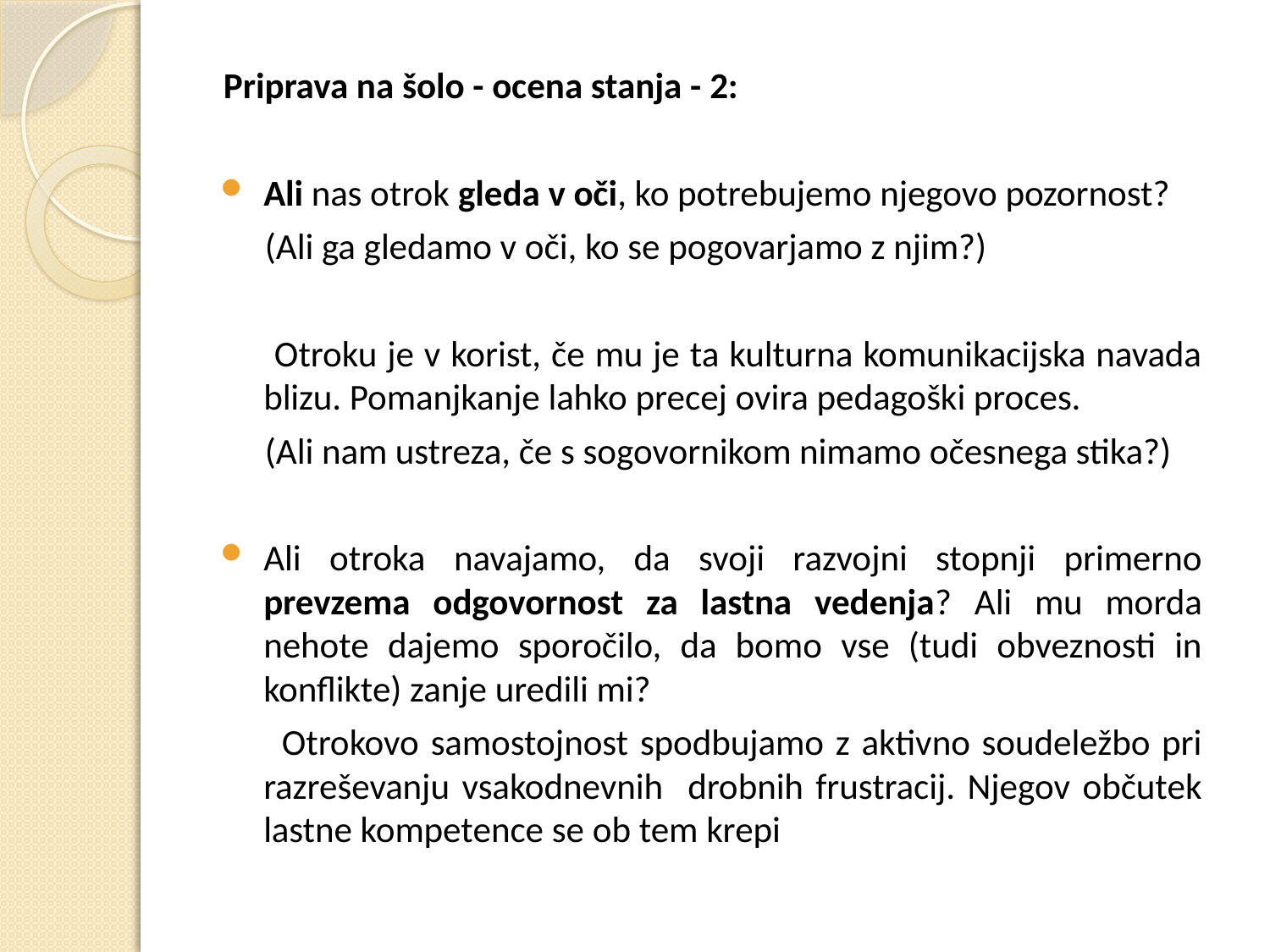

Priprava na šolo - ocena stanja - 2:

Ali nas otrok gleda v oči, ko potrebujemo njegovo pozornost?
     (Ali ga gledamo v oči, ko se pogovarjamo z njim?)

     Otroku je v korist, če mu je ta kulturna komunikacijska navada blizu. Pomanjkanje lahko precej ovira pedagoški proces.
     (Ali nam ustreza, če s sogovornikom nimamo očesnega stika?)

Ali otroka navajamo, da svoji razvojni stopnji primerno prevzema odgovornost za lastna vedenja? Ali mu morda nehote dajemo sporočilo, da bomo vse (tudi obveznosti in konflikte) zanje uredili mi?
     Otrokovo samostojnost spodbujamo z aktivno soudeležbo pri razreševanju vsakodnevnih  drobnih frustracij. Njegov občutek lastne kompetence se ob tem krepi